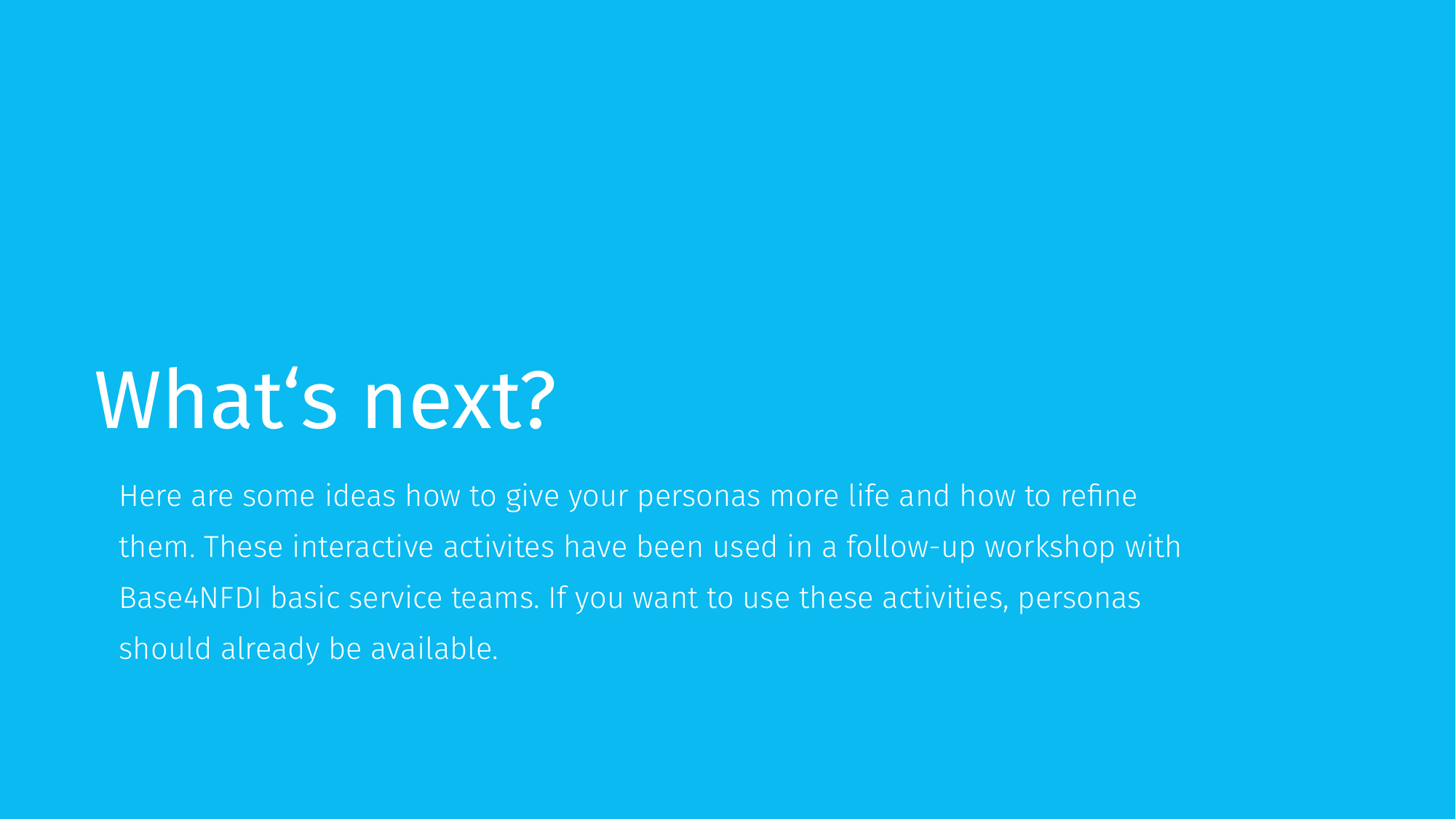

# What‘s next?
Here are some ideas how to give your personas more life and how to refine them. These interactive activites have been used in a follow-up workshop with Base4NFDI basic service teams. If you want to use these activities, personas should already be available.